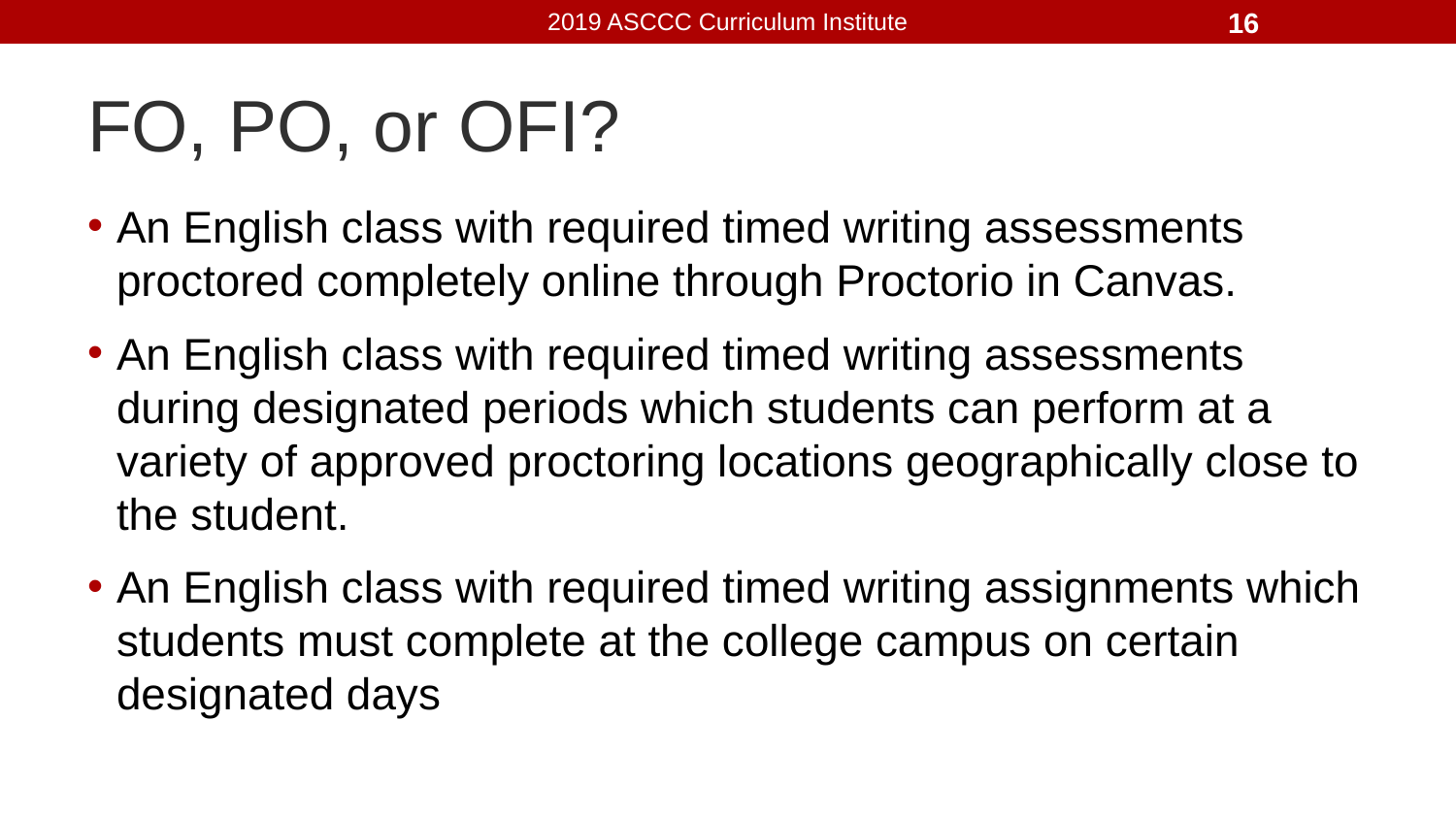

16
# FO, PO, or OFI?
An English class with required timed writing assessments proctored completely online through Proctorio in Canvas.
An English class with required timed writing assessments during designated periods which students can perform at a variety of approved proctoring locations geographically close to the student.
An English class with required timed writing assignments which students must complete at the college campus on certain designated days